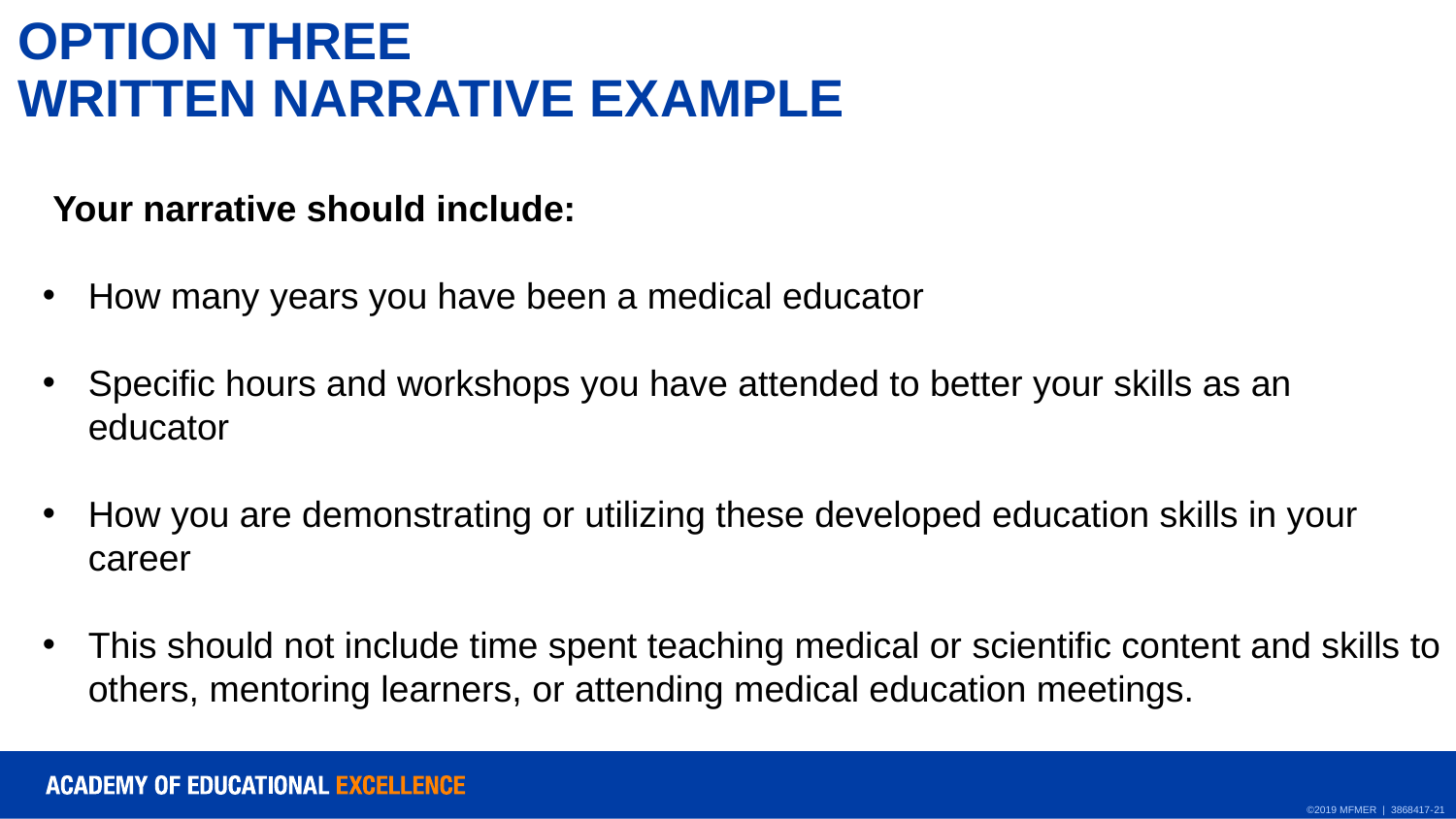

# OPTION THREE WRITTEN NARRATIVE EXAMPLE
 Your narrative should include:

How many years you have been a medical educator

Specific hours and workshops you have attended to better your skills as an educator

How you are demonstrating or utilizing these developed education skills in your career

This should not include time spent teaching medical or scientific content and skills to others, mentoring learners, or attending medical education meetings.